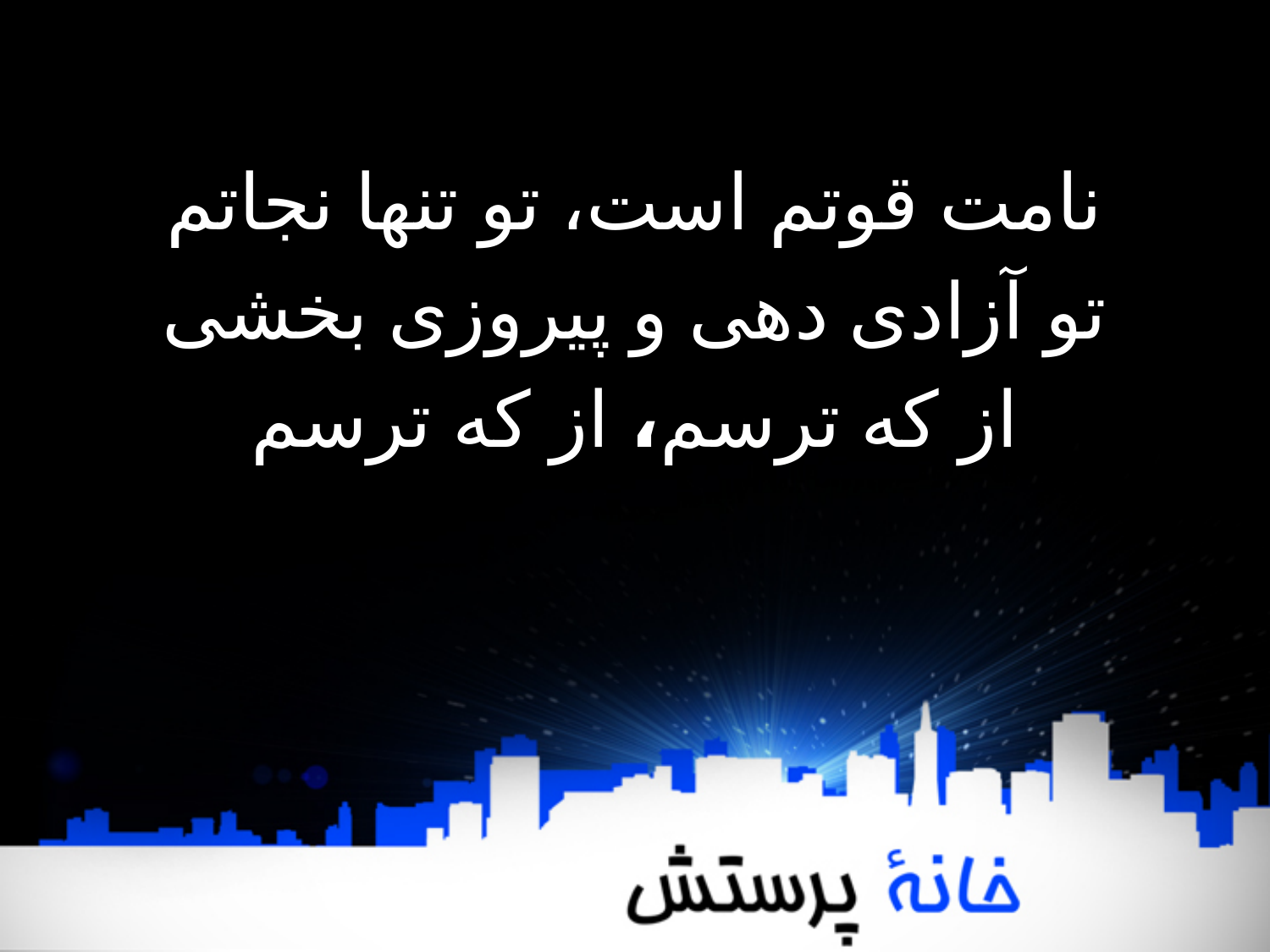

نامت قوتم است، تو تنها نجاتم
تو آزادی دهی و پیروزی بخشی
از که ترسم، از که ترسم